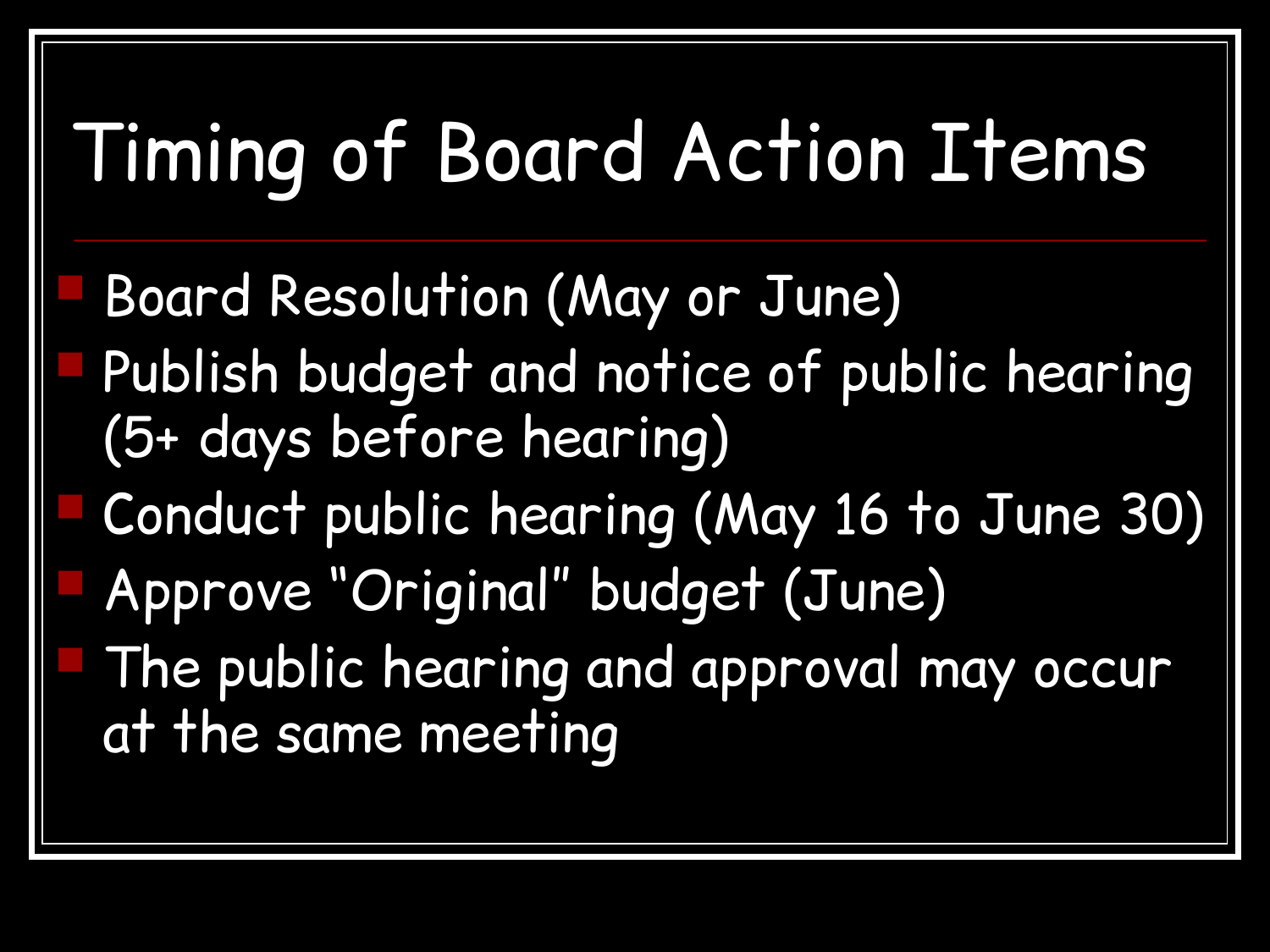

# Timing of Board Action Items
Board Resolution (May or June)
Publish budget and notice of public hearing (5+ days before hearing)
Conduct public hearing (May 16 to June 30)
Approve “Original” budget (June)
The public hearing and approval may occur at the same meeting